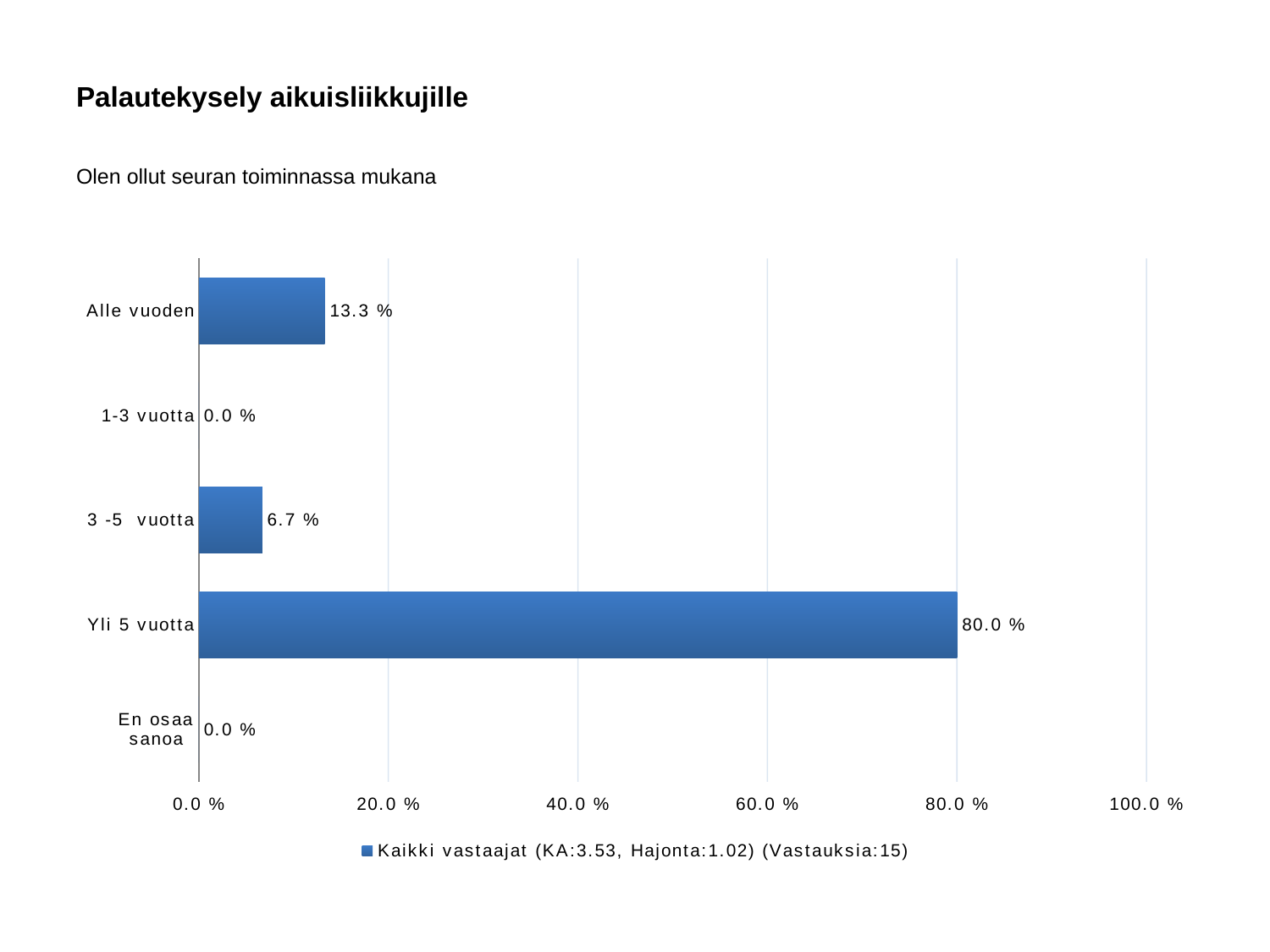

# Palautekysely aikuisliikkujille
Olen ollut seuran toiminnassa mukana

### Chart

| Category | Kaikki vastaajat (KA:3.53, Hajonta:1.02) (Vastauksia:15) |
|---|---|
| Alle vuoden | 0.133 |
| 1-3 vuotta | 0.0 |
| 3 -5  vuotta | 0.067 |
| Yli 5 vuotta | 0.8 |
| En osaa sanoa | 0.0 |